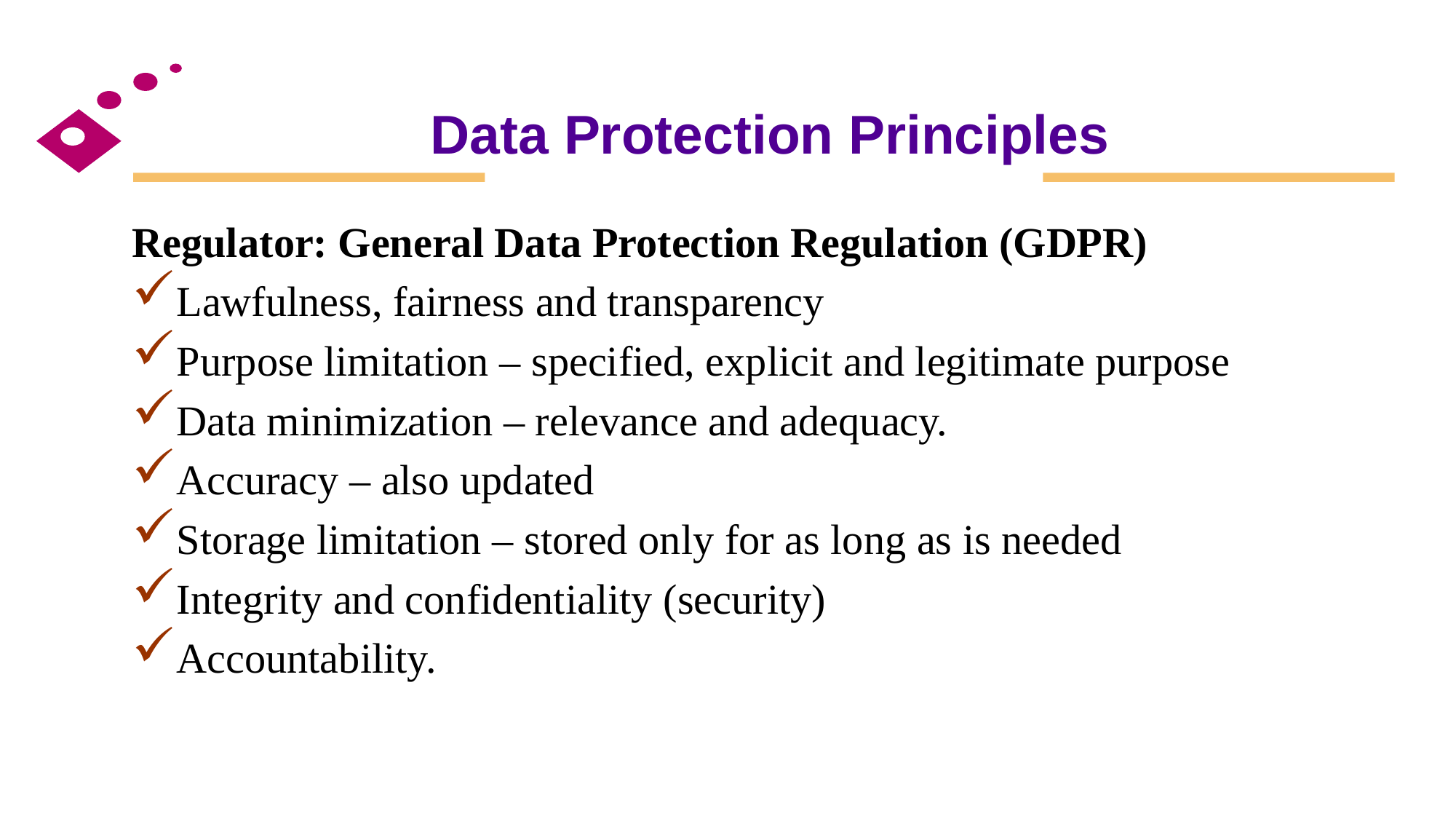

# Data Protection Principles
Regulator: General Data Protection Regulation (GDPR)
Lawfulness, fairness and transparency
Purpose limitation – specified, explicit and legitimate purpose
Data minimization – relevance and adequacy.
Accuracy – also updated
Storage limitation – stored only for as long as is needed
Integrity and confidentiality (security)
Accountability.